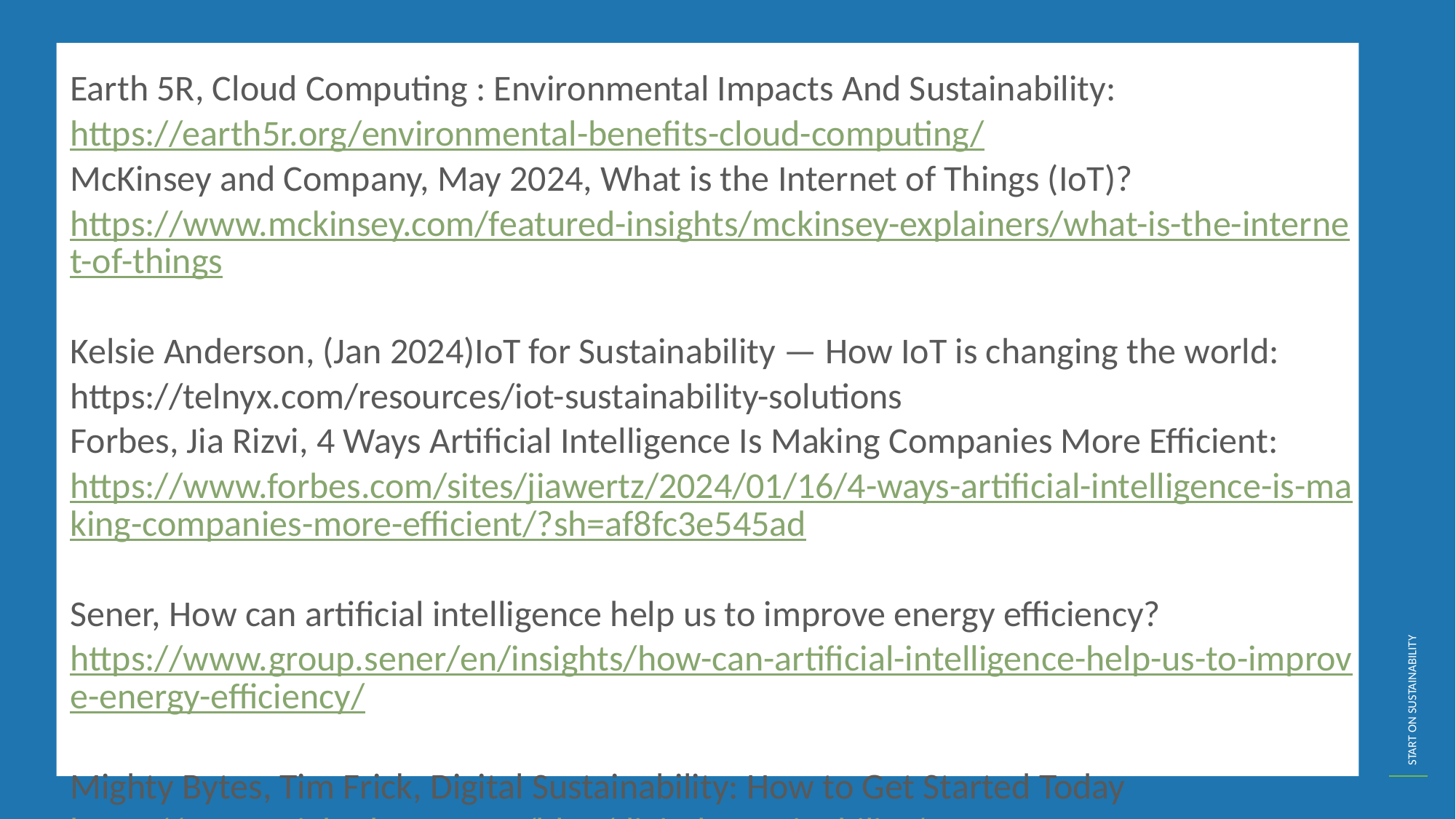

Earth 5R, Cloud Computing : Environmental Impacts And Sustainability: https://earth5r.org/environmental-benefits-cloud-computing/
McKinsey and Company, May 2024, What is the Internet of Things (IoT)? https://www.mckinsey.com/featured-insights/mckinsey-explainers/what-is-the-internet-of-things
Kelsie Anderson, (Jan 2024)IoT for Sustainability — How IoT is changing the world: https://telnyx.com/resources/iot-sustainability-solutions
Forbes, Jia Rizvi, 4 Ways Artificial Intelligence Is Making Companies More Efficient: https://www.forbes.com/sites/jiawertz/2024/01/16/4-ways-artificial-intelligence-is-making-companies-more-efficient/?sh=af8fc3e545ad
Sener, How can artificial intelligence help us to improve energy efficiency? https://www.group.sener/en/insights/how-can-artificial-intelligence-help-us-to-improve-energy-efficiency/
Mighty Bytes, Tim Frick, Digital Sustainability: How to Get Started Today https://www.mightybytes.com/blog/digital-sustainability/